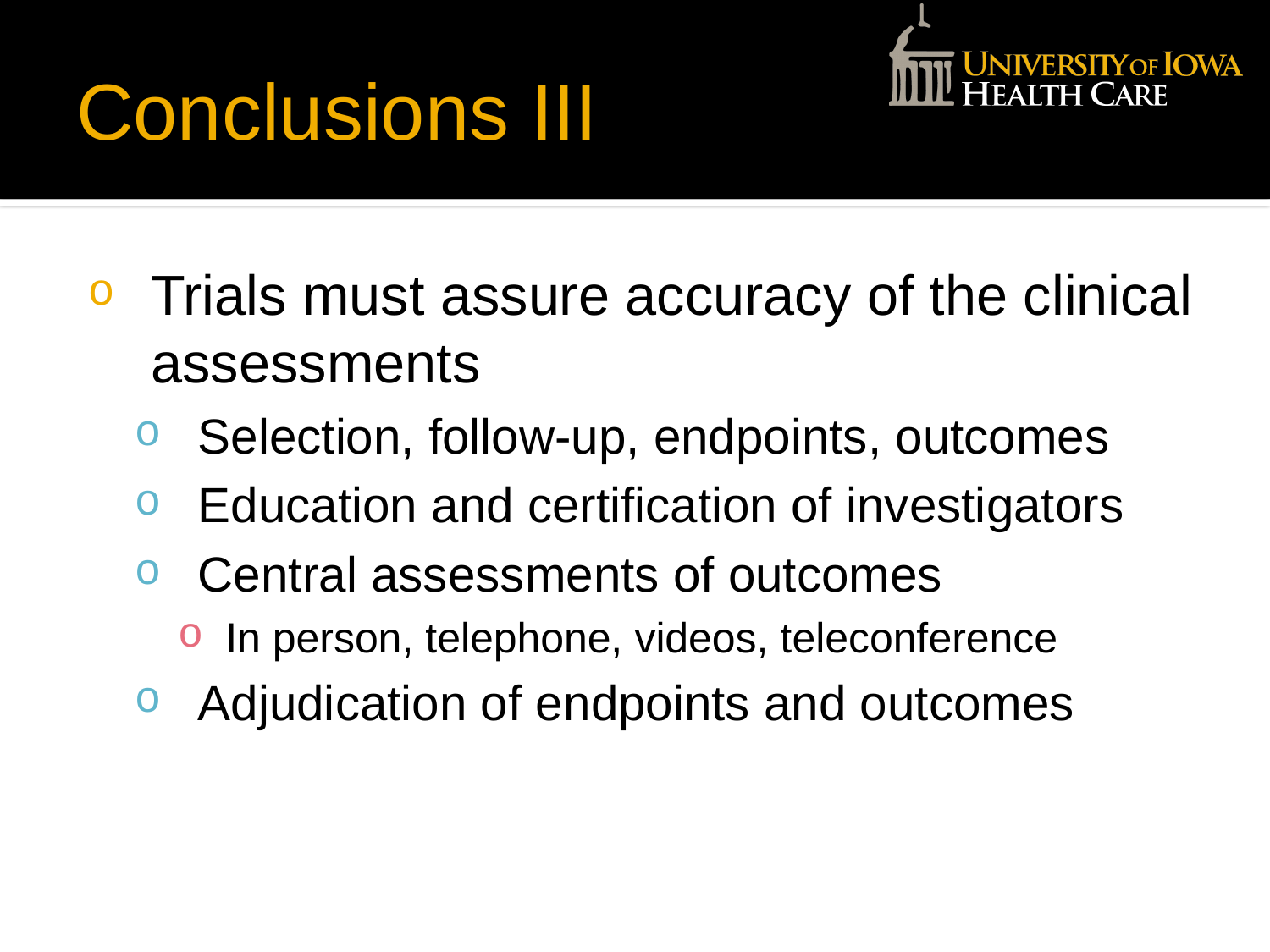

# Conclusions III
Trials must assure accuracy of the clinical assessments
Selection, follow-up, endpoints, outcomes
Education and certification of investigators
Central assessments of outcomes
In person, telephone, videos, teleconference
Adjudication of endpoints and outcomes